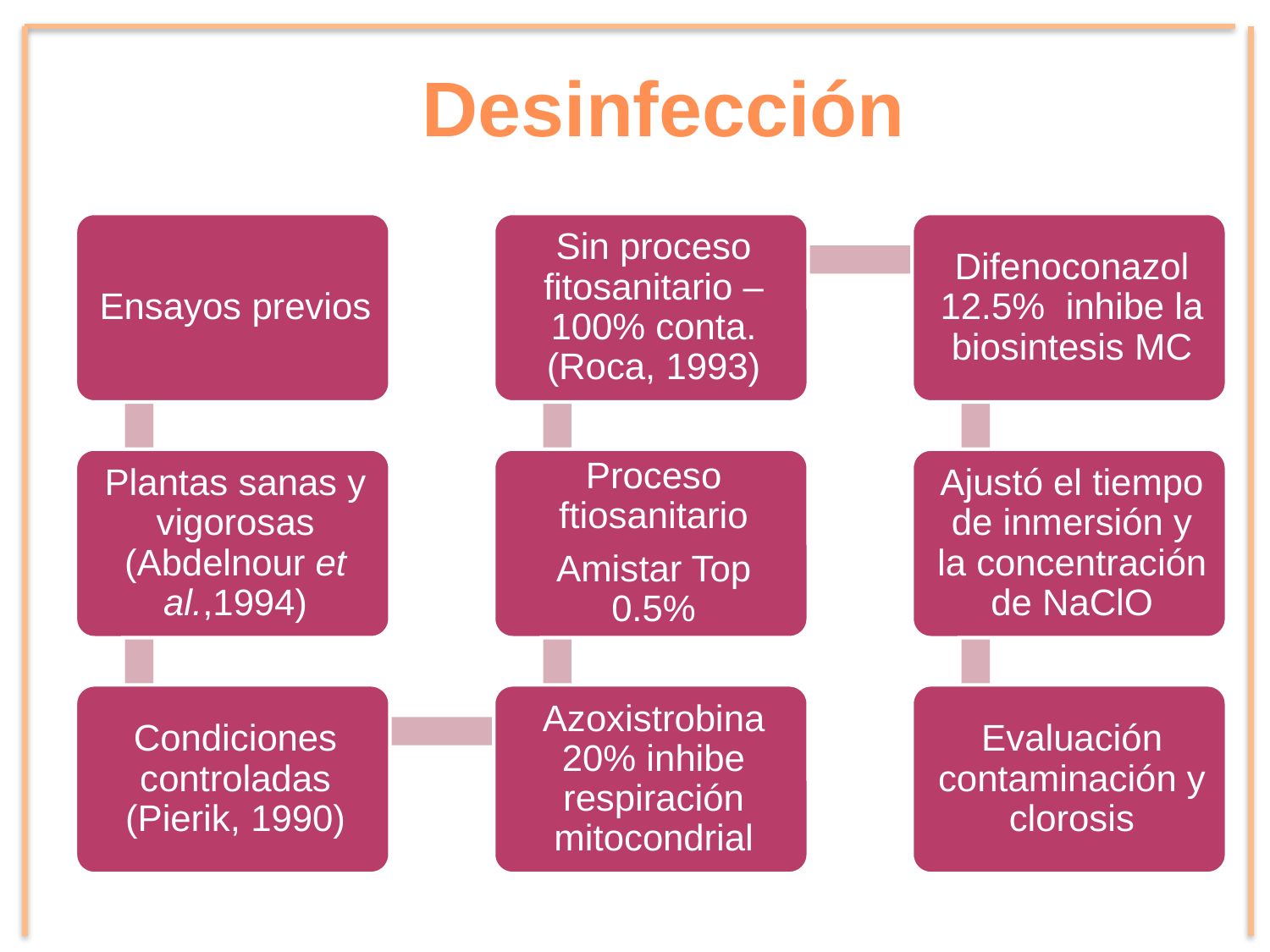

Desinfección
Ensayos previos
Plantas sanas y vigorosas (Abdelnour et al.,1994)
Condiciones controladas (Pierik, 1990)
Azoxistrobina 20% inhibe respiración mitocondrial
Proceso ftiosanitario
Amistar Top 0.5%
Sin proceso fitosanitario – 100% conta. (Roca, 1993)
Difenoconazol 12.5%  inhibe la biosintesis MC
Ajustó el tiempo de inmersión y la concentración de NaClO
Evaluación contaminación y clorosis